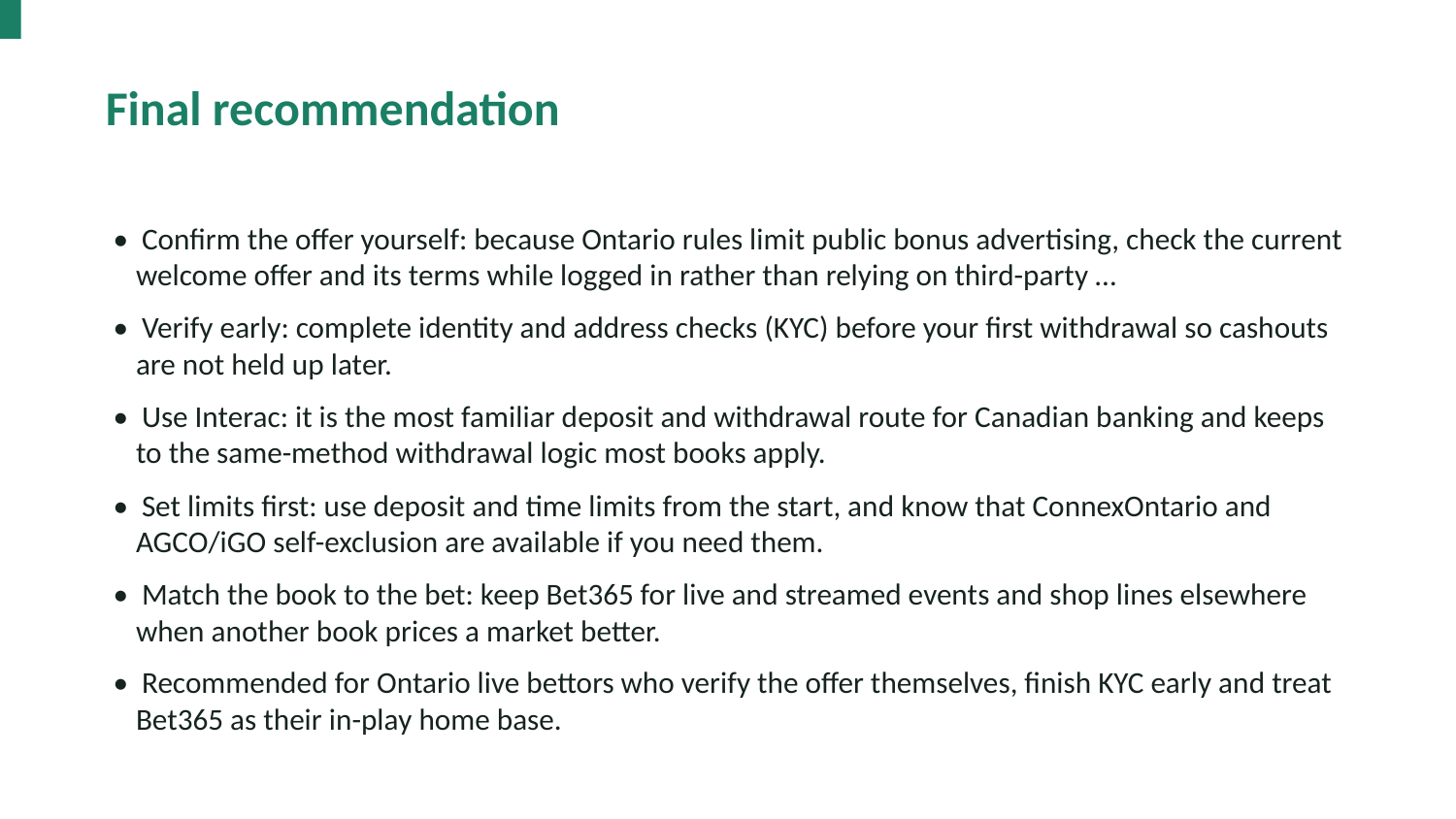

Final recommendation
•  Confirm the offer yourself: because Ontario rules limit public bonus advertising, check the current welcome offer and its terms while logged in rather than relying on third-party …
•  Verify early: complete identity and address checks (KYC) before your first withdrawal so cashouts are not held up later.
•  Use Interac: it is the most familiar deposit and withdrawal route for Canadian banking and keeps to the same-method withdrawal logic most books apply.
•  Set limits first: use deposit and time limits from the start, and know that ConnexOntario and AGCO/iGO self-exclusion are available if you need them.
•  Match the book to the bet: keep Bet365 for live and streamed events and shop lines elsewhere when another book prices a market better.
•  Recommended for Ontario live bettors who verify the offer themselves, finish KYC early and treat Bet365 as their in-play home base.